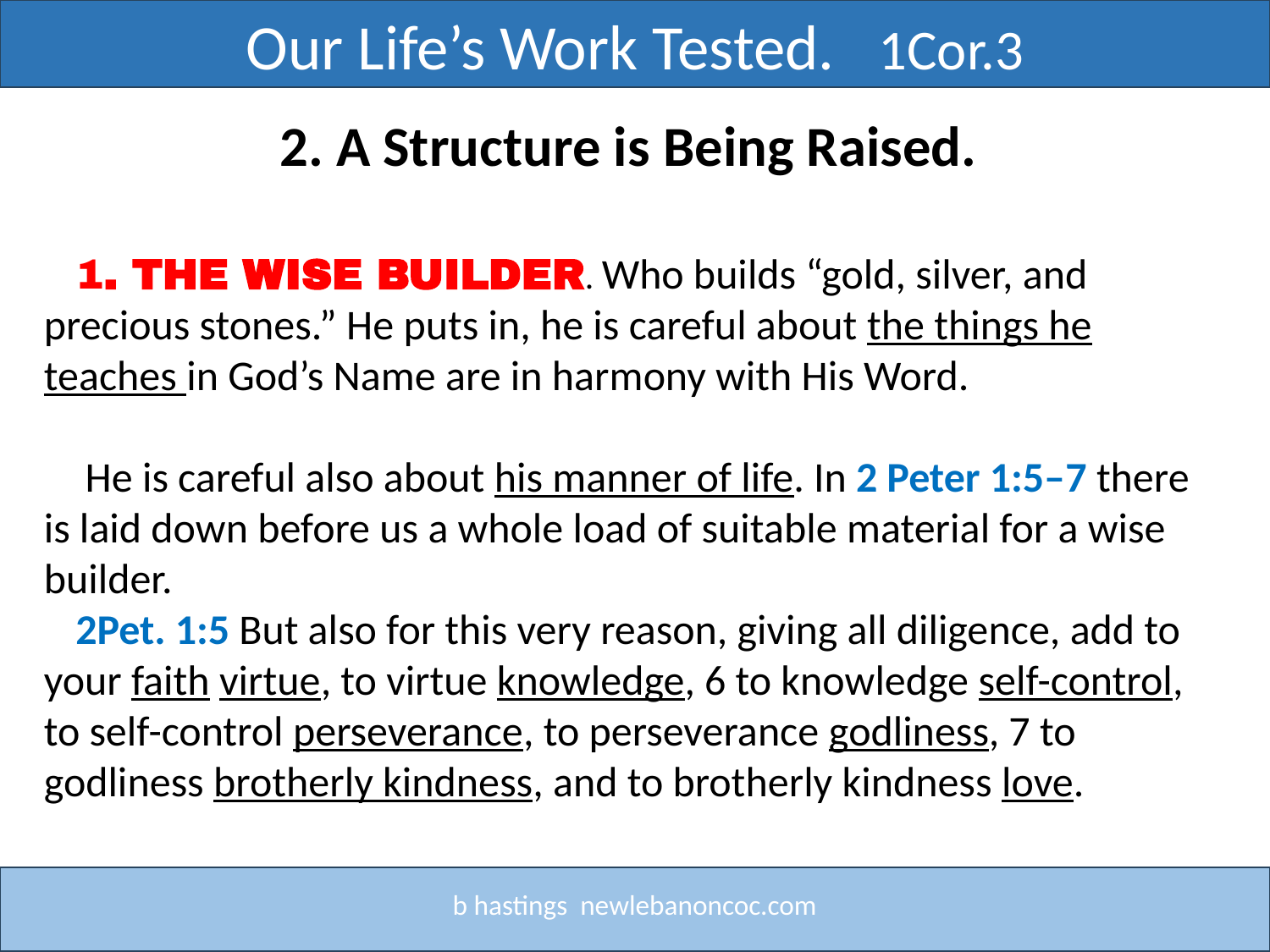

Our Life’s Work Tested.   1Cor.3

2. A Structure is Being Raised.

1. The Wise Builder. Who builds “gold, silver, and precious stones.” He puts in, he is careful about the things he teaches in God’s Name are in harmony with His Word.

 He is careful also about his manner of life. In 2 Peter 1:5–7 there is laid down before us a whole load of suitable material for a wise builder.
2Pet. 1:5 But also for this very reason, giving all diligence, add to your faith virtue, to virtue knowledge, 6 to knowledge self-control, to self-control perseverance, to perseverance godliness, 7 to godliness brotherly kindness, and to brotherly kindness love.

b hastings  newlebanoncoc.com